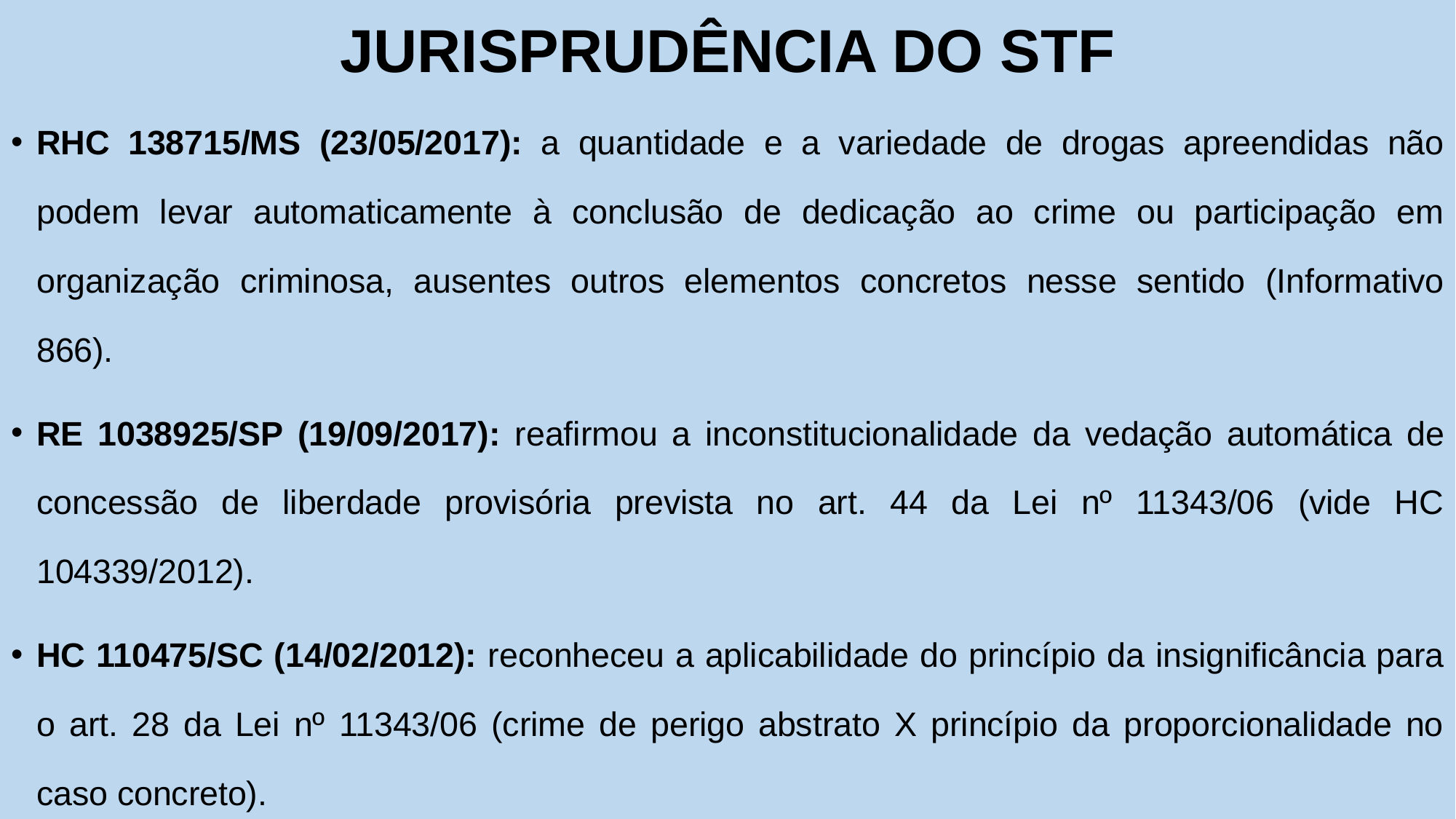

# JURISPRUDÊNCIA DO STF
RHC 138715/MS (23/05/2017): a quantidade e a variedade de drogas apreendidas não podem levar automaticamente à conclusão de dedicação ao crime ou participação em organização criminosa, ausentes outros elementos concretos nesse sentido (Informativo 866).
RE 1038925/SP (19/09/2017): reafirmou a inconstitucionalidade da vedação automática de concessão de liberdade provisória prevista no art. 44 da Lei nº 11343/06 (vide HC 104339/2012).
HC 110475/SC (14/02/2012): reconheceu a aplicabilidade do princípio da insignificância para o art. 28 da Lei nº 11343/06 (crime de perigo abstrato X princípio da proporcionalidade no caso concreto).